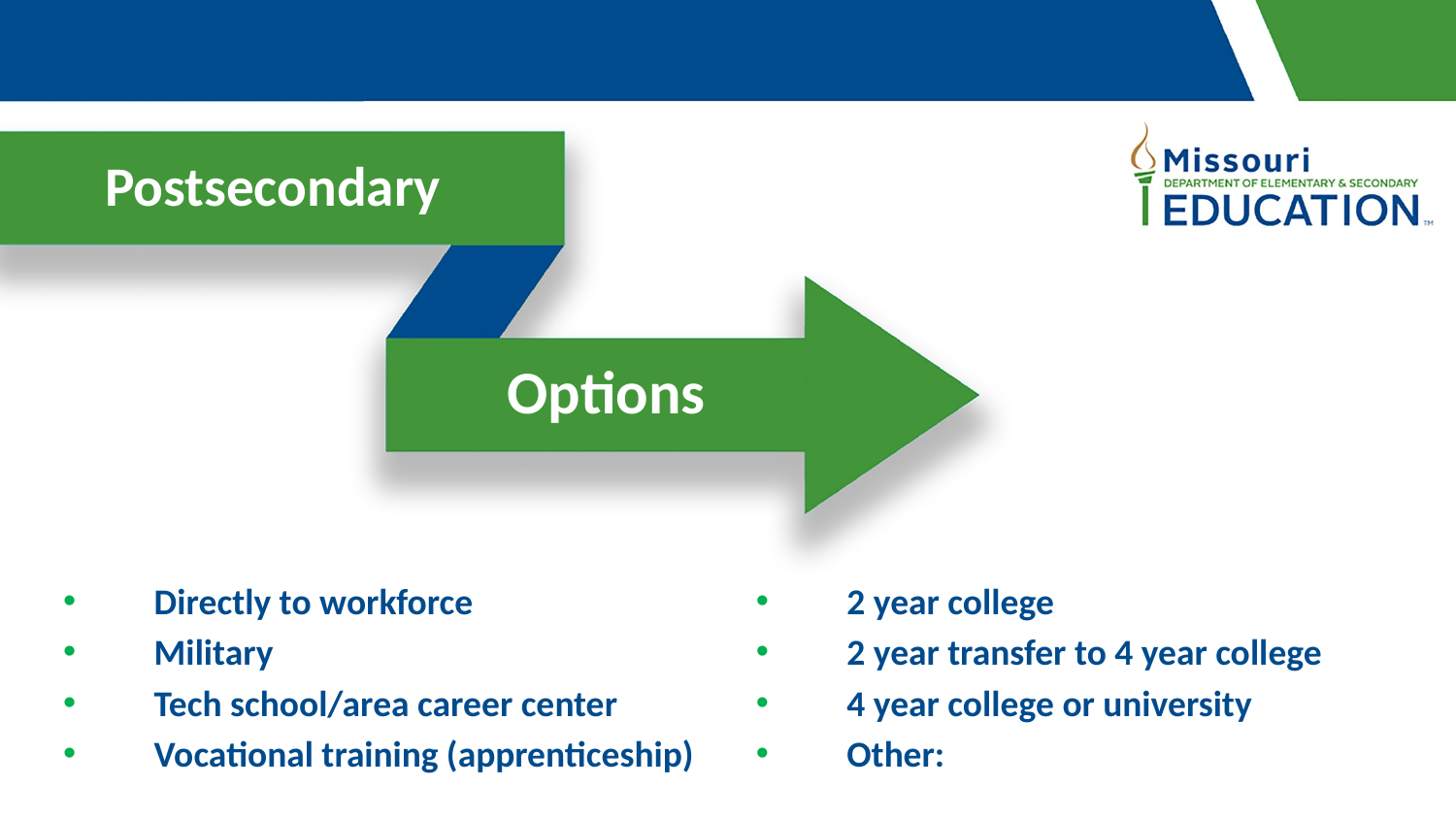

Postsecondary
Options
Directly to workforce
Military
Tech school/area career center
Vocational training (apprenticeship)
2 year college
2 year transfer to 4 year college
4 year college or university
Other: